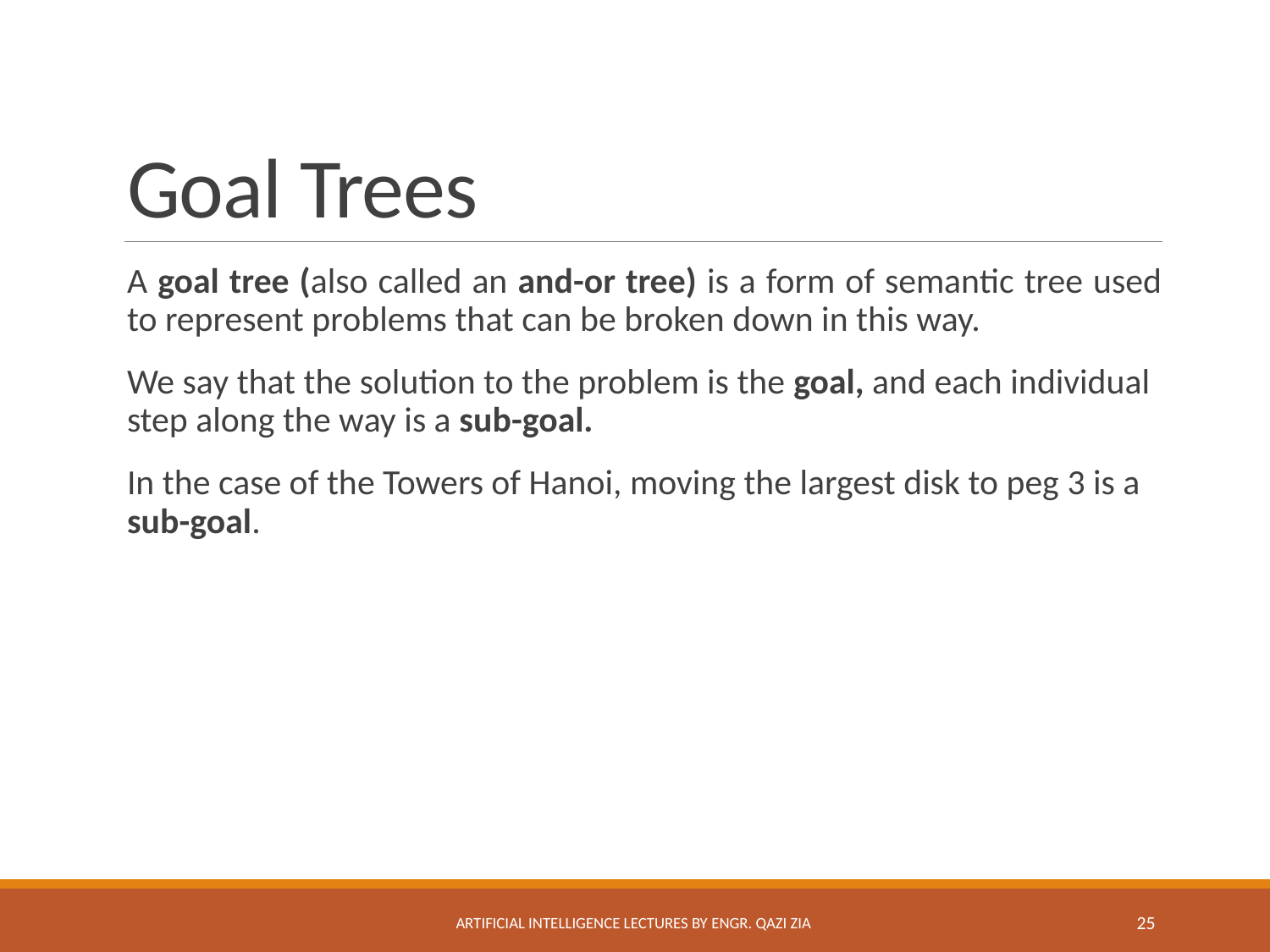

# Goal Trees
A goal tree (also called an and-or tree) is a form of semantic tree used to represent problems that can be broken down in this way.
We say that the solution to the problem is the goal, and each individual step along the way is a sub-goal.
In the case of the Towers of Hanoi, moving the largest disk to peg 3 is a sub-goal.

Artificial Intelligence Lectures by Engr. Qazi Zia
25